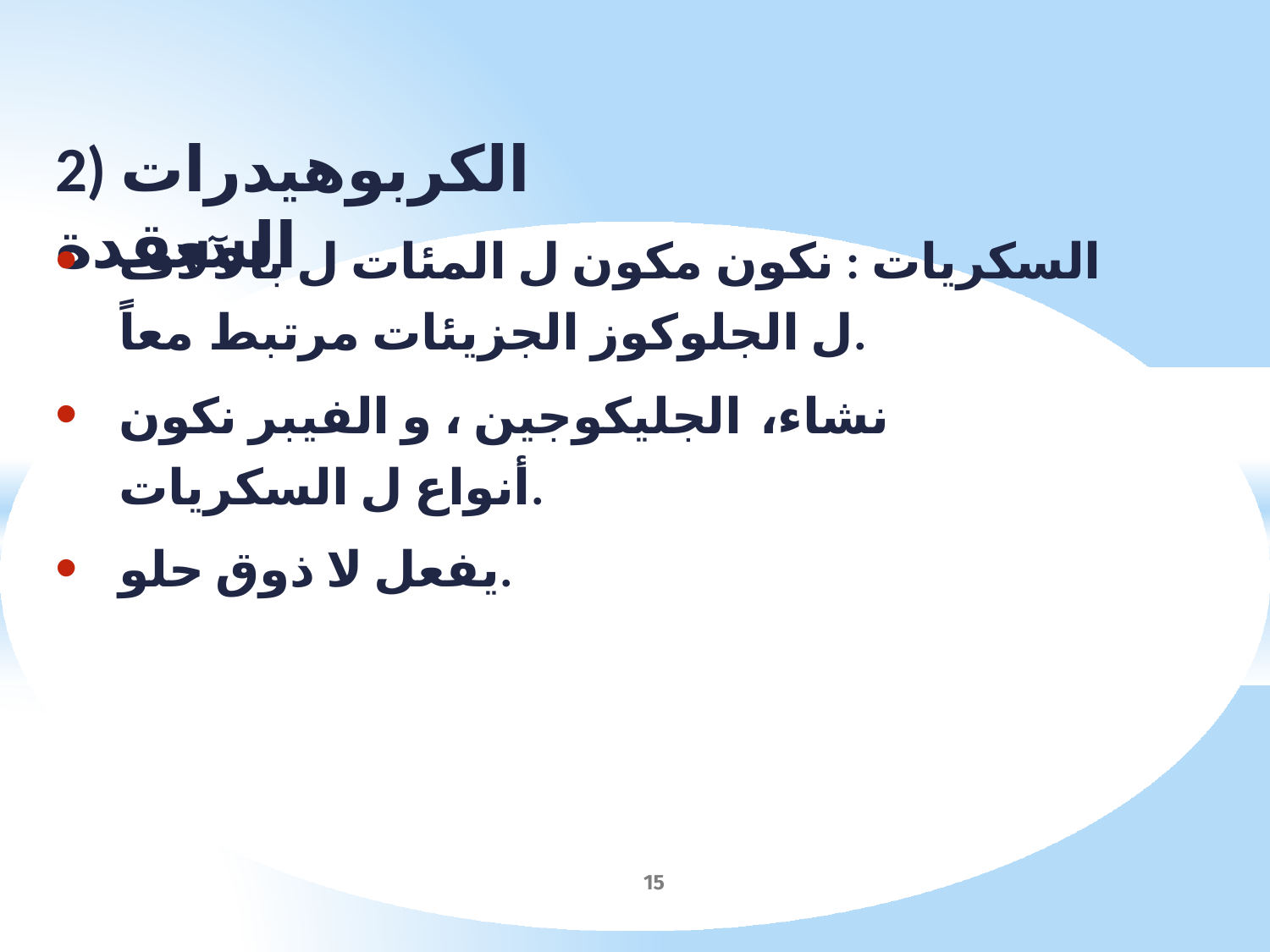

# 2) الكربوهيدرات المعقدة
السكريات : نكون مكون ل المئات ل بالآلاف ل الجلوكوز الجزيئات مرتبط معاً.
نشاء، الجليكوجين ، و الفيبر نكون أنواع ل السكريات.
يفعل لا ذوق حلو.
15